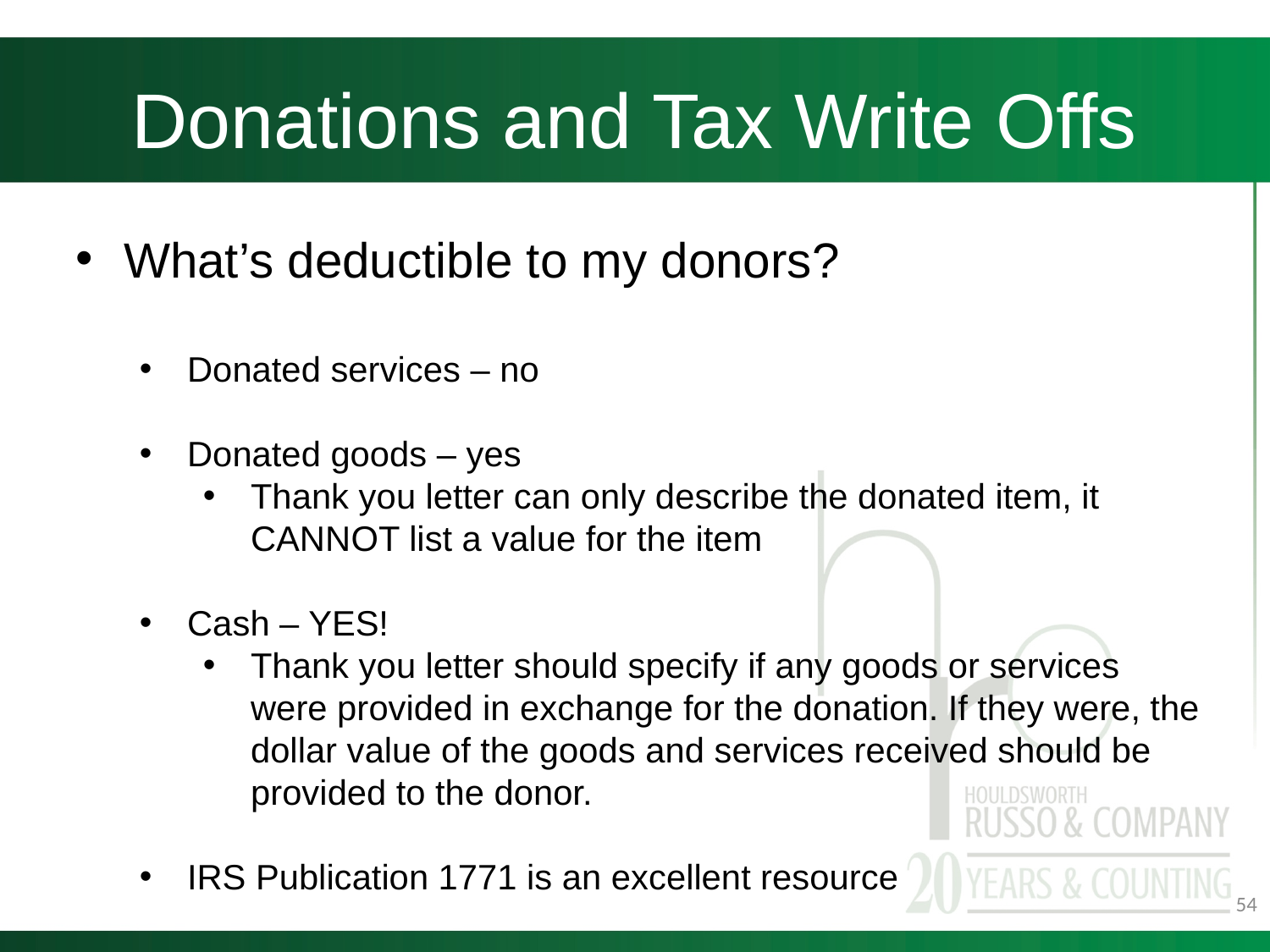

# Donations and Tax Write Offs
What’s deductible to my donors?

Donated services – no

Donated goods – yes
Thank you letter can only describe the donated item, it CANNOT list a value for the item

Cash – YES!
Thank you letter should specify if any goods or services were provided in exchange for the donation. If they were, the dollar value of the goods and services received should be provided to the donor.

IRS Publication 1771 is an excellent resource

54